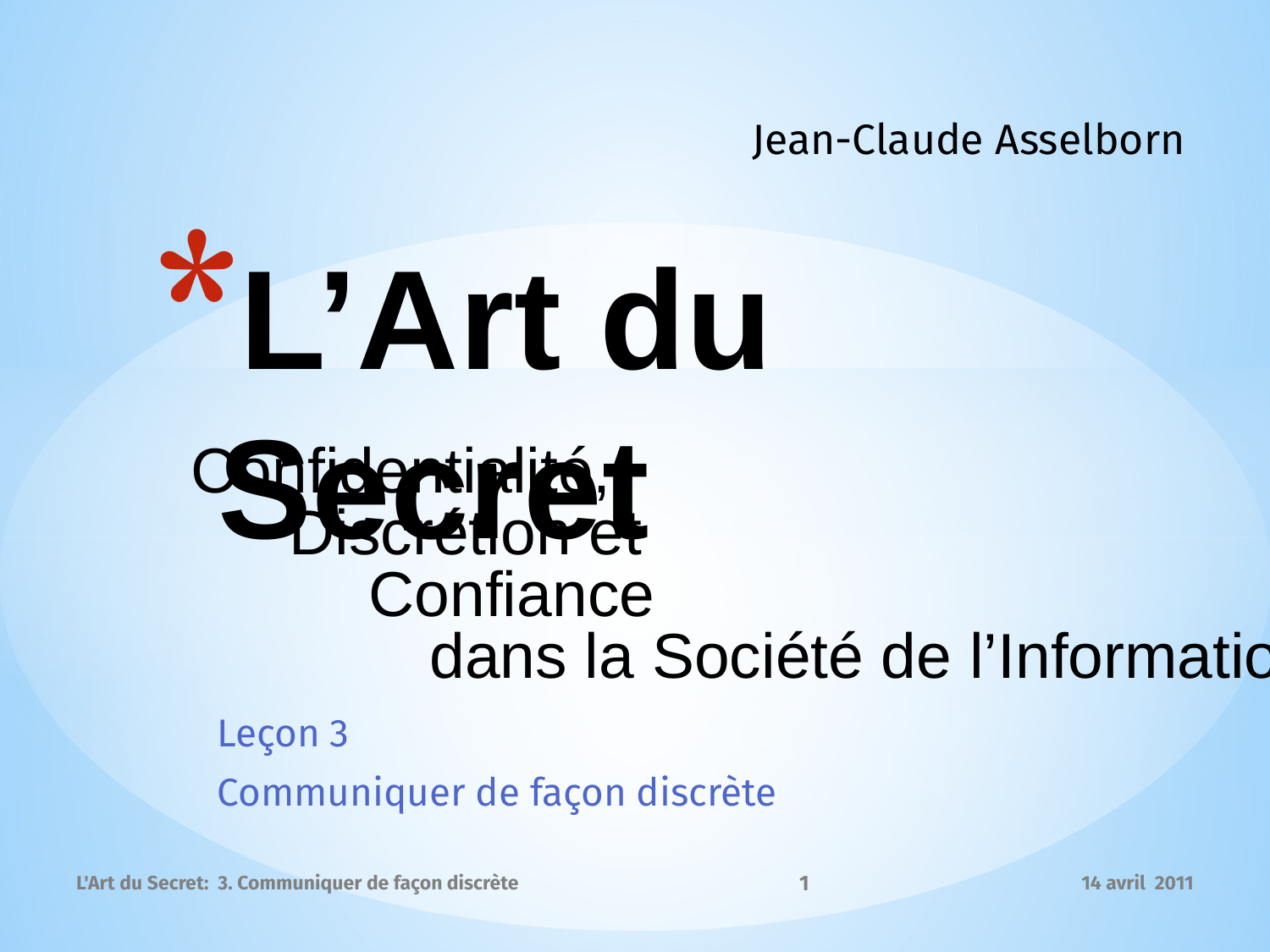

Jean-Claude Asselborn
# L’Art du Secret
Confidentialité,
Discrétion et
Confiance
dans la Société de l’Information
Leçon 3
Communiquer de façon discrète
L'Art du Secret:  3. Communiquer de façon discrète
1
14 avril  2011